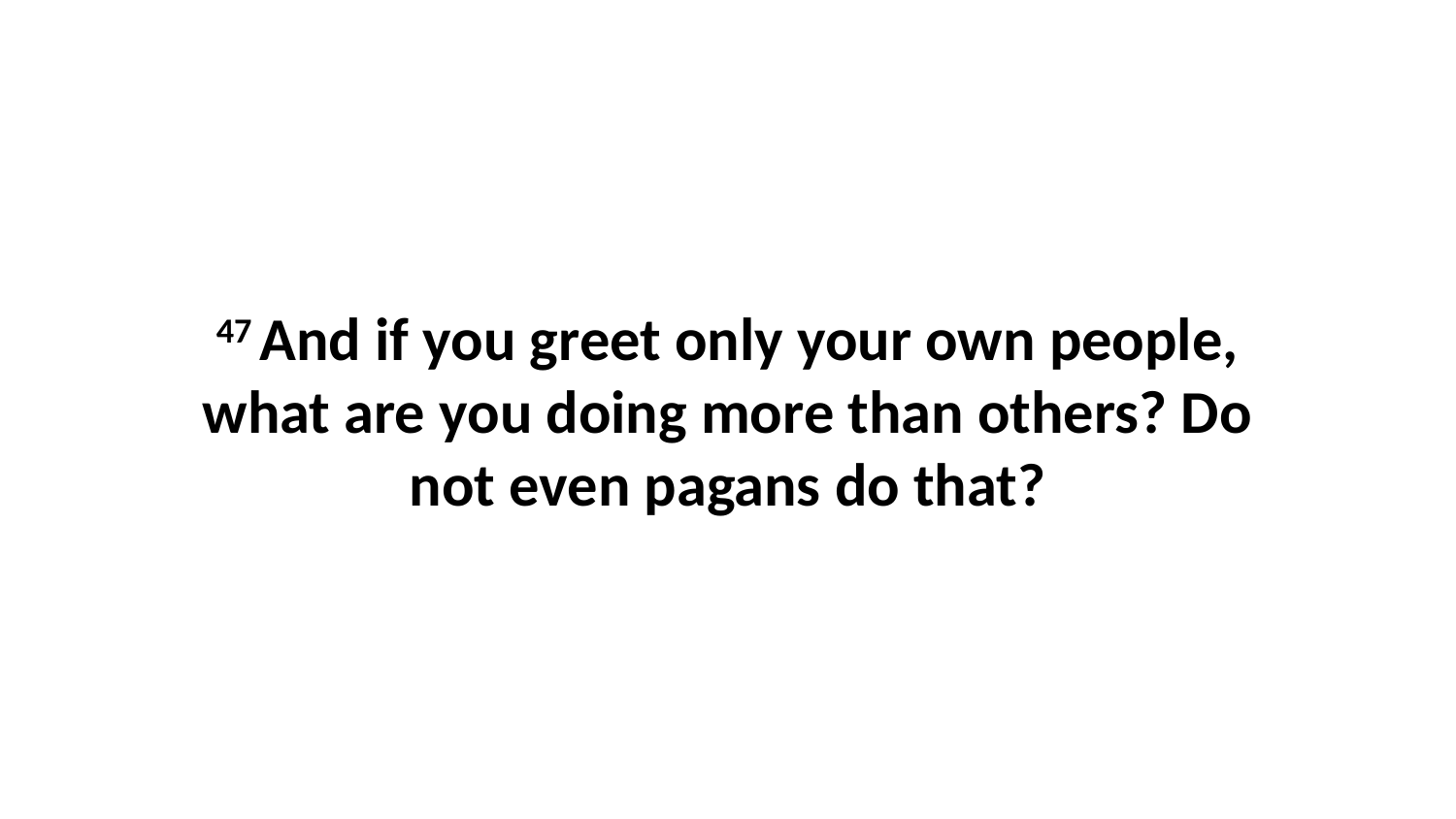

47 And if you greet only your own people, what are you doing more than others? Do not even pagans do that?